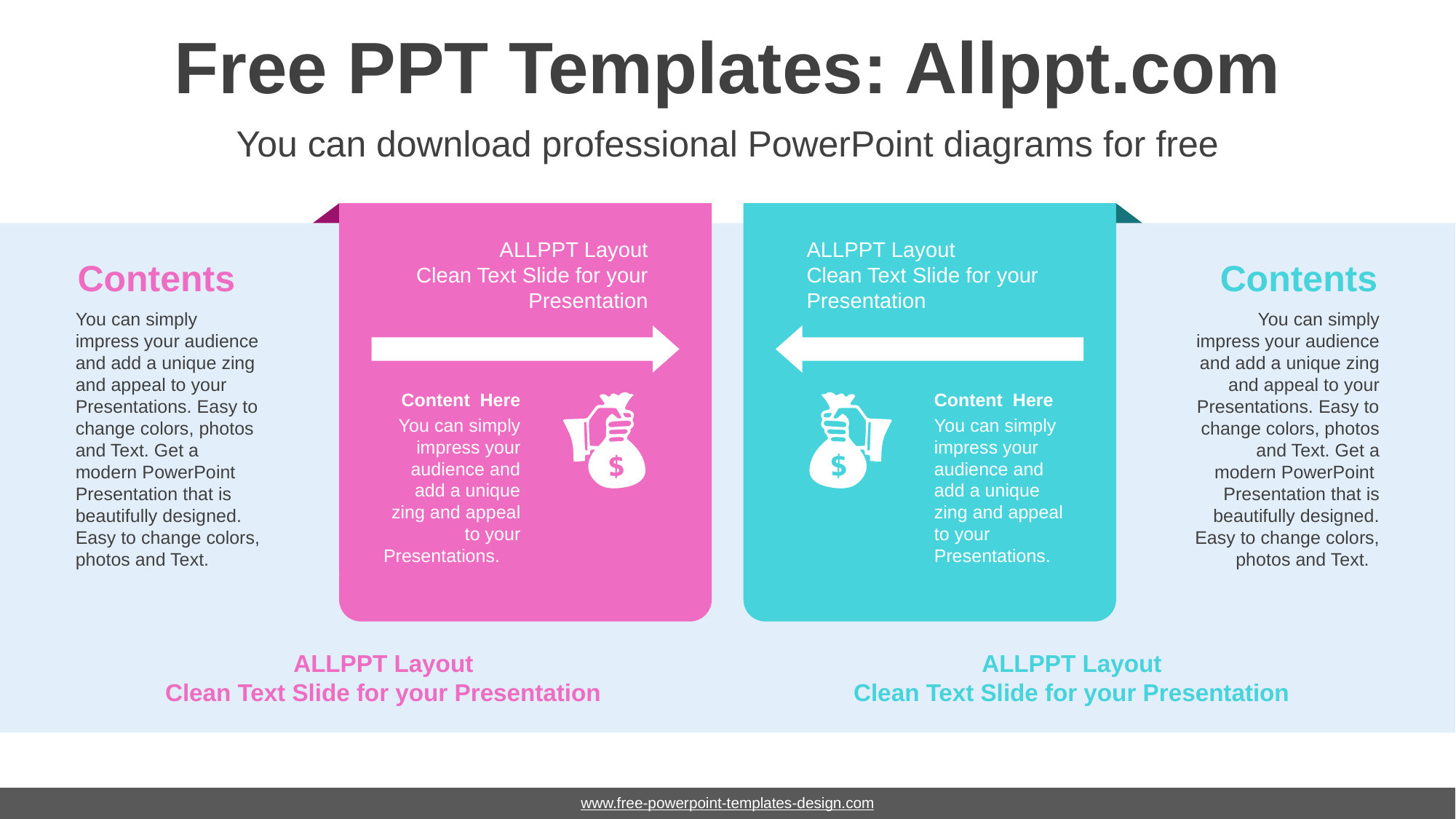

# Free PPT Templates: Allppt.com
You can download professional PowerPoint diagrams for free

ALLPPT Layout
Clean Text Slide for your Presentation

Content  Here
You can simply impress your audience and add a unique zing and appeal to your Presentations.

ALLPPT Layout
Clean Text Slide for your Presentation
Contents
You can simply impress your audience and add a unique zing and appeal to your Presentations. Easy to change colors, photos and Text. Get a modern PowerPoint  Presentation that is beautifully designed. Easy to change colors, photos and Text.
Contents
You can simply impress your audience and add a unique zing and appeal to your Presentations. Easy to change colors, photos and Text. Get a modern PowerPoint  Presentation that is beautifully designed. Easy to change colors, photos and Text.

Content  Here

You can simply impress your audience and add a unique zing and appeal to your Presentations.
ALLPPT Layout
Clean Text Slide for your Presentation
ALLPPT Layout
Clean Text Slide for your Presentation
www.free-powerpoint-templates-design.com